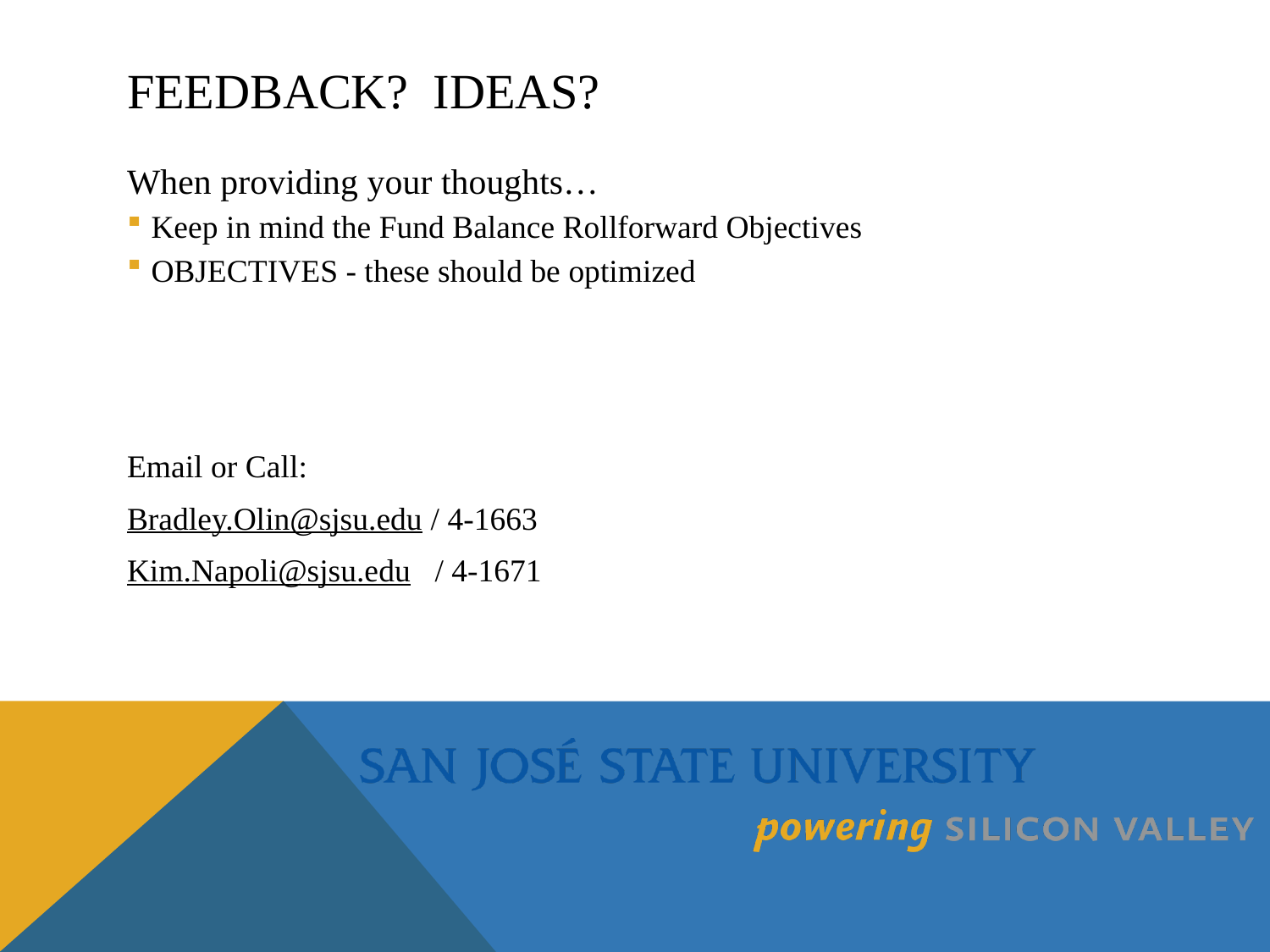

# Feedback?  IDEAS?
When providing your thoughts…
Keep in mind the Fund Balance Rollforward Objectives
OBJECTIVES - these should be optimized

Email or Call:
Bradley.Olin@sjsu.edu / 4-1663
Kim.Napoli@sjsu.edu   / 4-1671